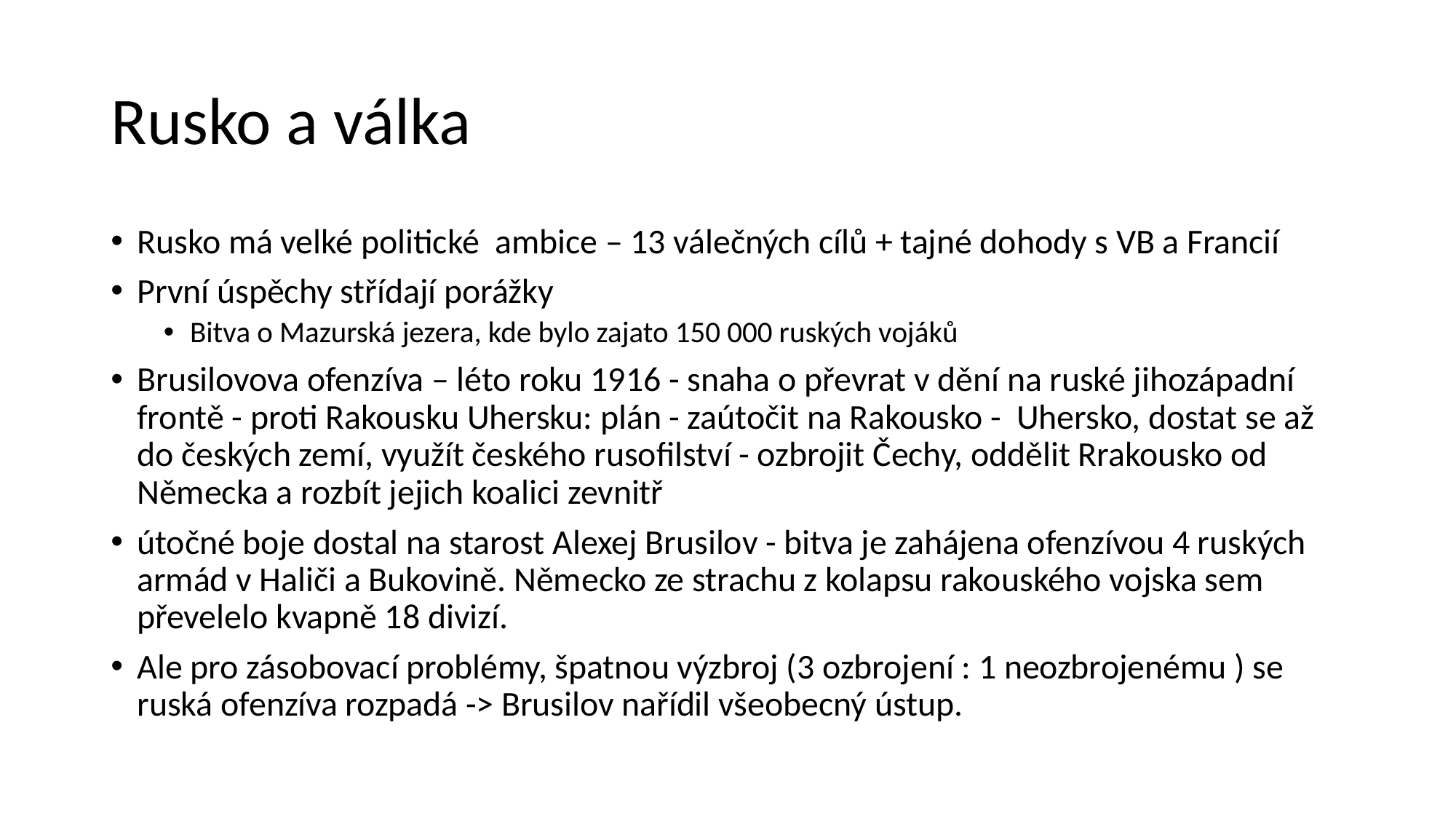

# Rusko a válka
Rusko má velké politické  ambice – 13 válečných cílů + tajné dohody s VB a Francií
První úspěchy střídají porážky
Bitva o Mazurská jezera, kde bylo zajato 150 000 ruských vojáků
Brusilovova ofenzíva – léto roku 1916 - snaha o převrat v dění na ruské jihozápadní frontě - proti Rakousku Uhersku: plán - zaútočit na Rakousko -  Uhersko, dostat se až do českých zemí, využít českého rusofilství - ozbrojit Čechy, oddělit Rrakousko od Německa a rozbít jejich koalici zevnitř
útočné boje dostal na starost Alexej Brusilov - bitva je zahájena ofenzívou 4 ruských armád v Haliči a Bukovině. Německo ze strachu z kolapsu rakouského vojska sem převelelo kvapně 18 divizí.
Ale pro zásobovací problémy, špatnou výzbroj (3 ozbrojení : 1 neozbrojenému ) se ruská ofenzíva rozpadá -> Brusilov nařídil všeobecný ústup.